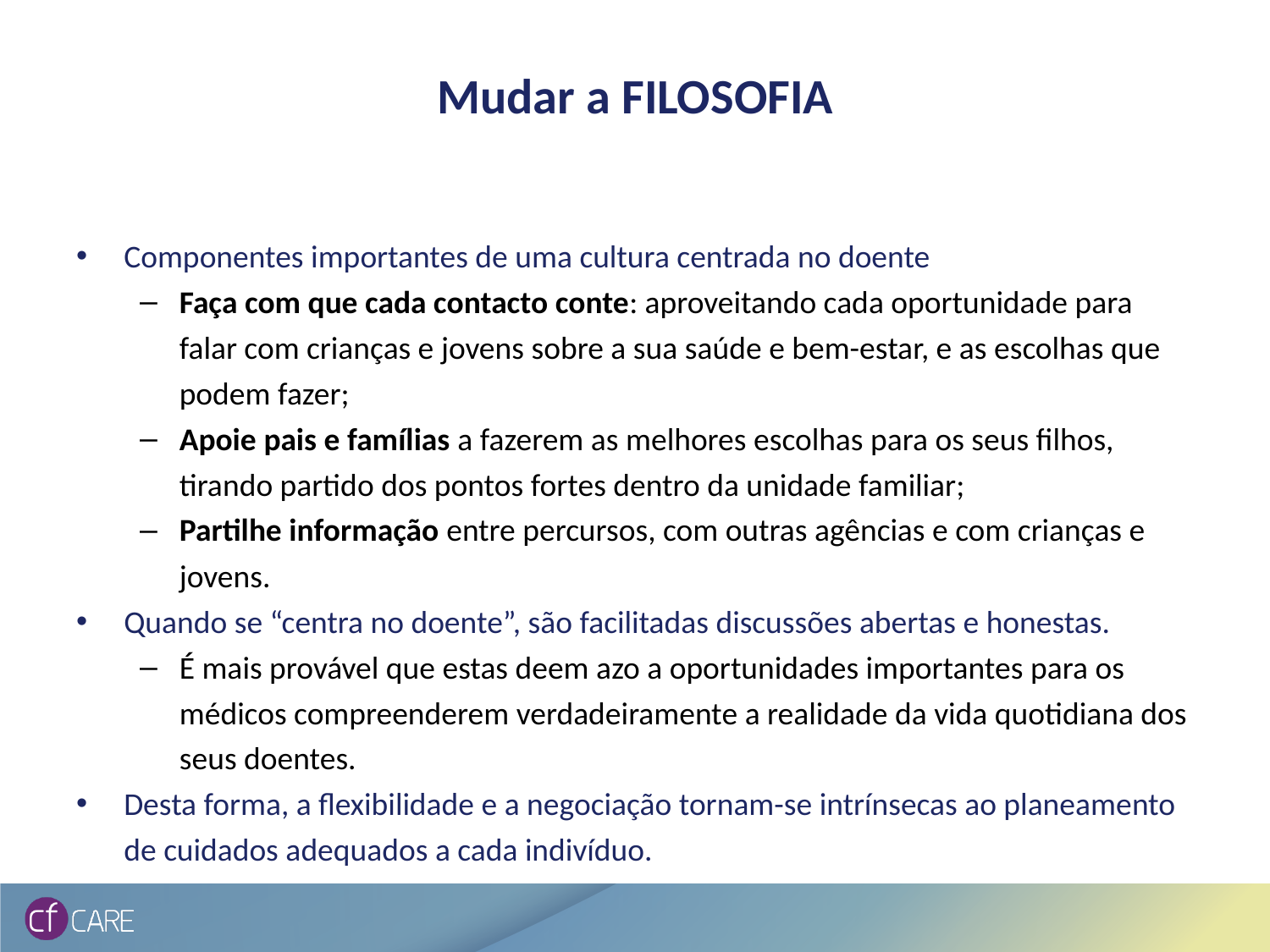

# Mudar a FILOSOFIA
Componentes importantes de uma cultura centrada no doente
Faça com que cada contacto conte: aproveitando cada oportunidade para falar com crianças e jovens sobre a sua saúde e bem-estar, e as escolhas que podem fazer;
Apoie pais e famílias a fazerem as melhores escolhas para os seus filhos, tirando partido dos pontos fortes dentro da unidade familiar;
Partilhe informação entre percursos, com outras agências e com crianças e jovens.
Quando se “centra no doente”, são facilitadas discussões abertas e honestas.
É mais provável que estas deem azo a oportunidades importantes para os médicos compreenderem verdadeiramente a realidade da vida quotidiana dos seus doentes.
Desta forma, a flexibilidade e a negociação tornam-se intrínsecas ao planeamento de cuidados adequados a cada indivíduo.